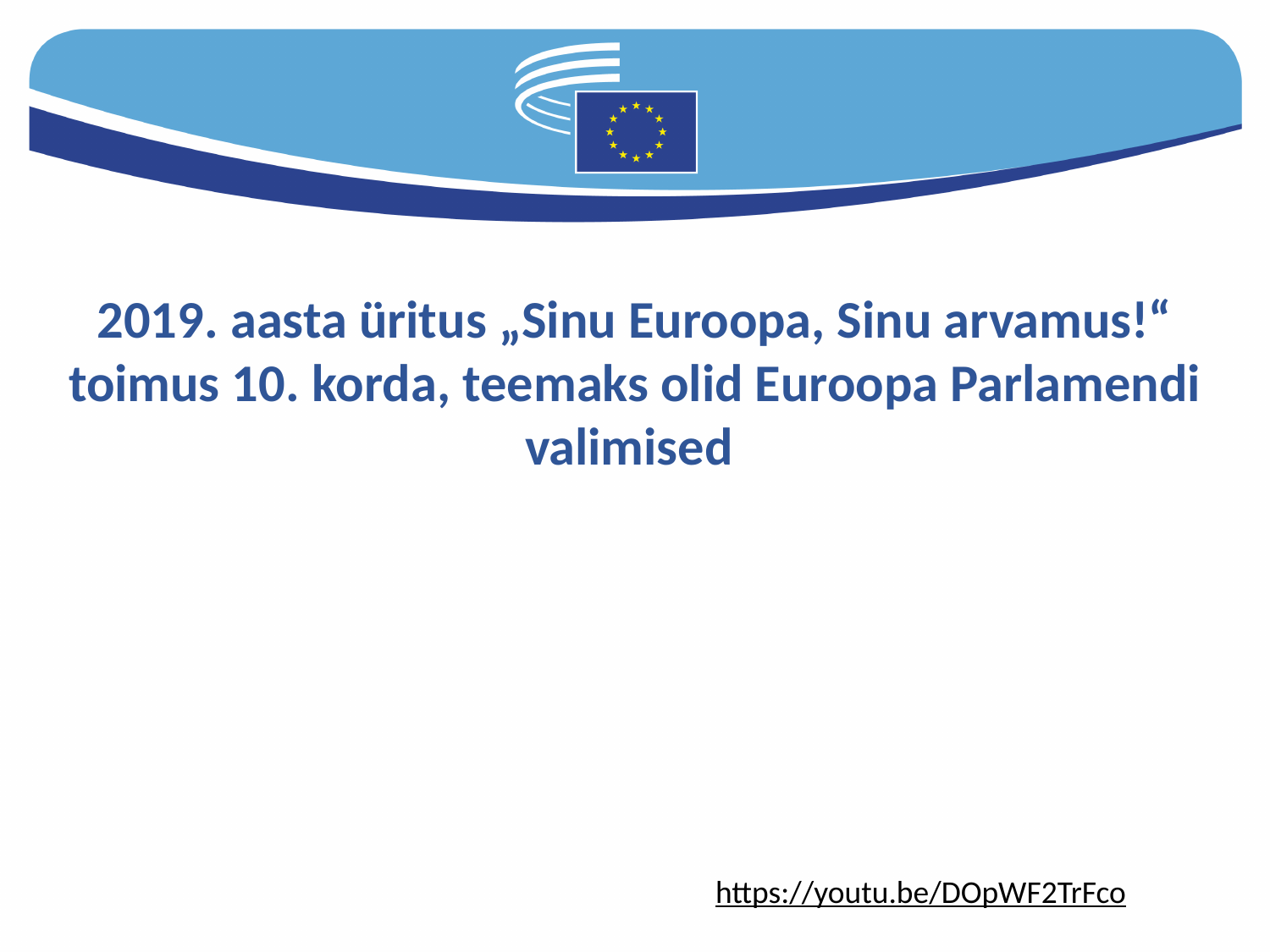

2019. aasta üritus „Sinu Euroopa, Sinu arvamus!“ toimus 10. korda, teemaks olid Euroopa Parlamendi valimised
https://youtu.be/DOpWF2TrFco